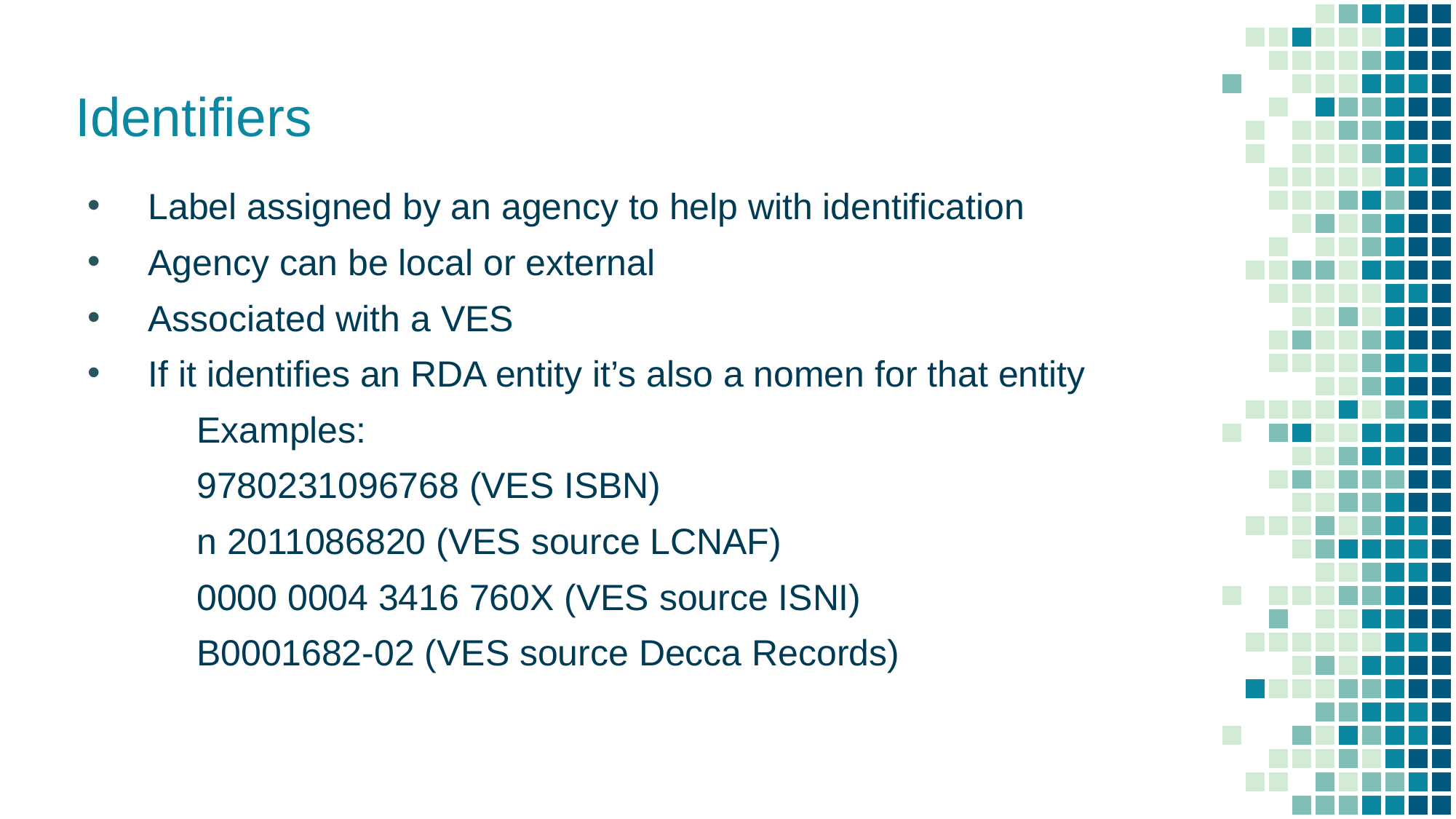

# Identifiers
Label assigned by an agency to help with identification
Agency can be local or external
Associated with a VES
If it identifies an RDA entity it’s also a nomen for that entity
	Examples:
	9780231096768 (VES ISBN)
	n 2011086820 (VES source LCNAF)
	0000 0004 3416 760X (VES source ISNI)
	B0001682-02 (VES source Decca Records)